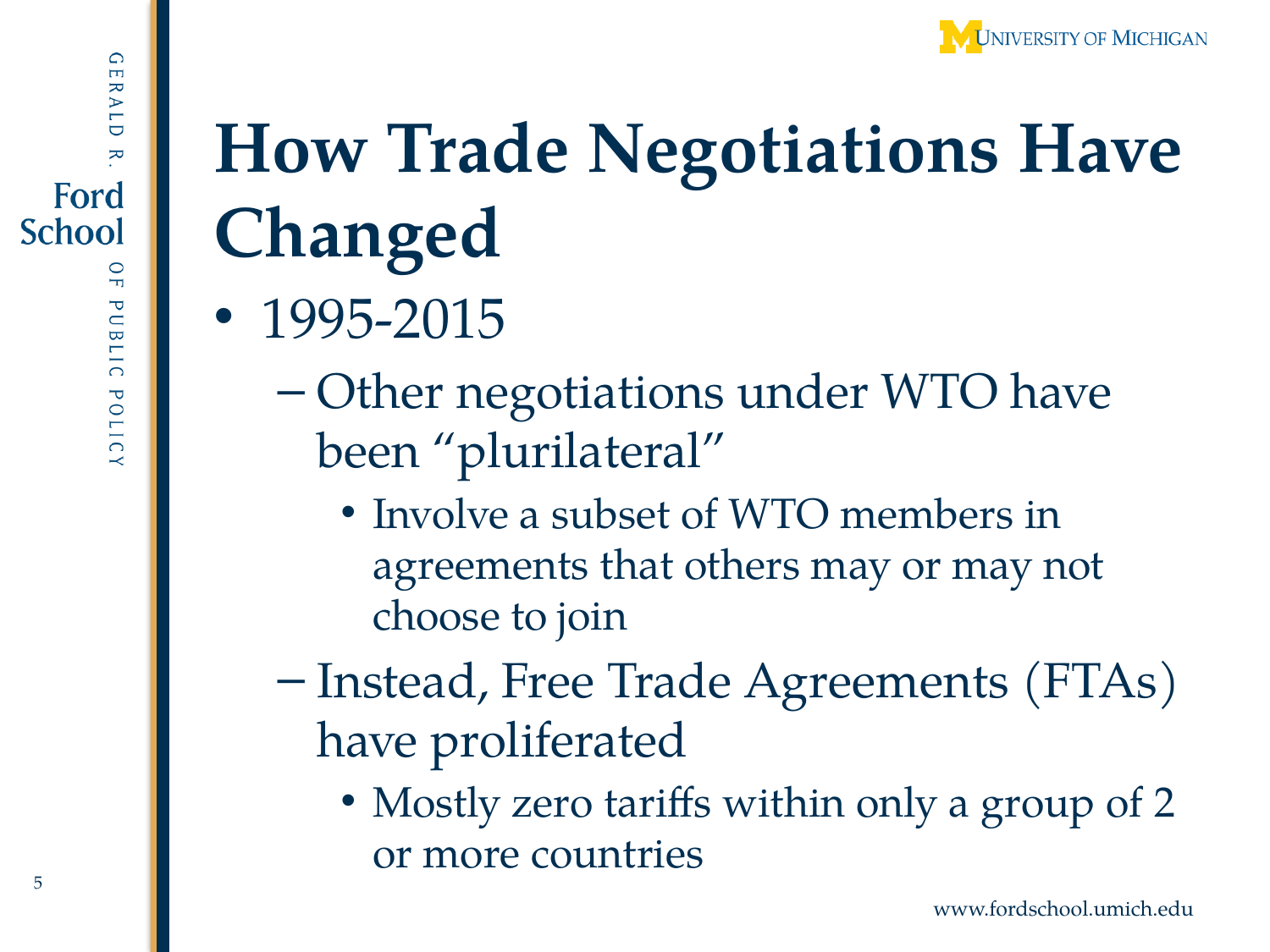

# How Trade Negotiations Have Changed
1995-2015
Other negotiations under WTO have been “plurilateral”
Involve a subset of WTO members in agreements that others may or may not choose to join
Instead, Free Trade Agreements (FTAs) have proliferated
Mostly zero tariffs within only a group of 2 or more countries
5